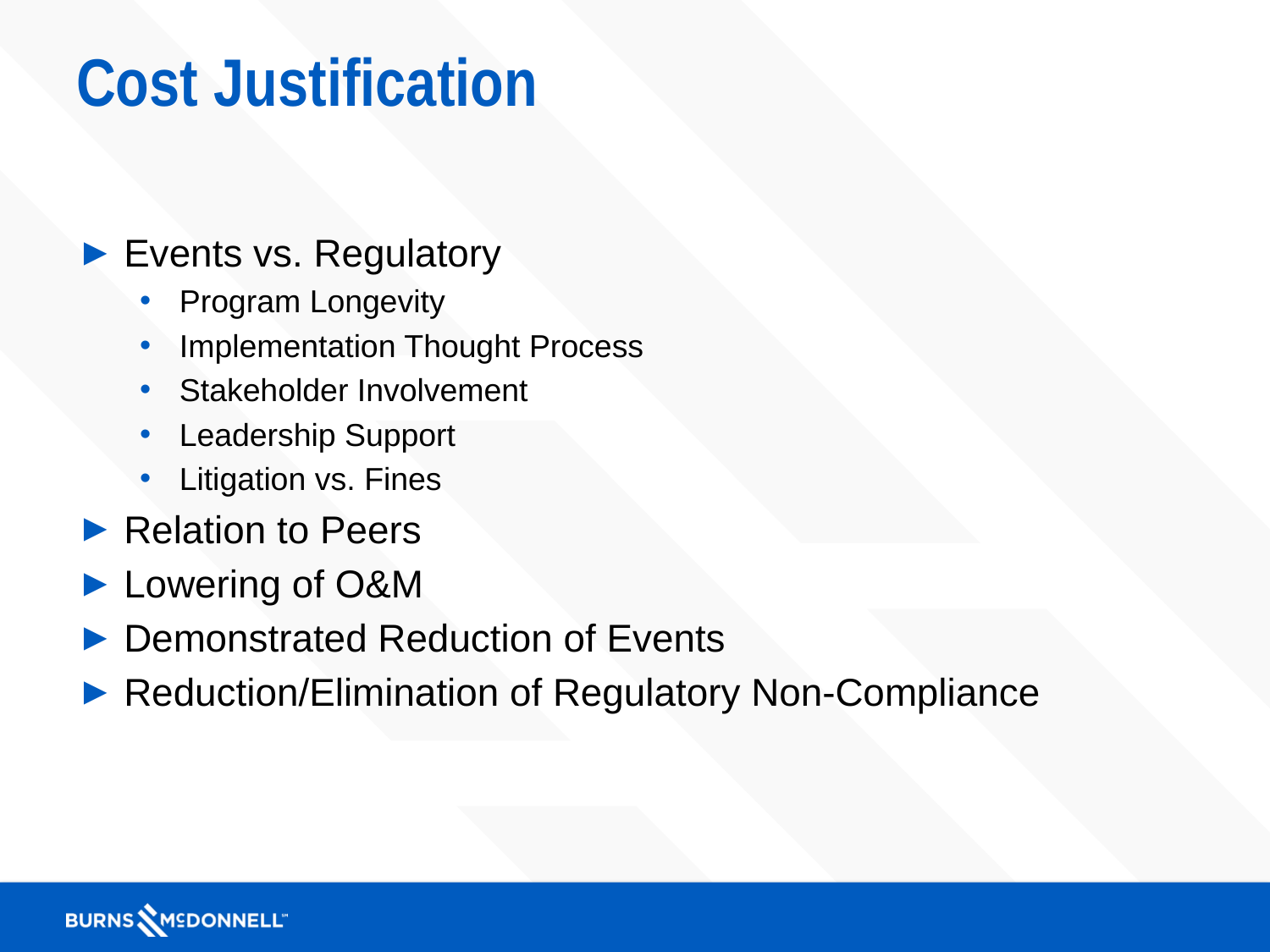

# Cost Justification
Events vs. Regulatory
Program Longevity
Implementation Thought Process
Stakeholder Involvement
Leadership Support
Litigation vs. Fines
Relation to Peers
Lowering of O&M
Demonstrated Reduction of Events
Reduction/Elimination of Regulatory Non-Compliance